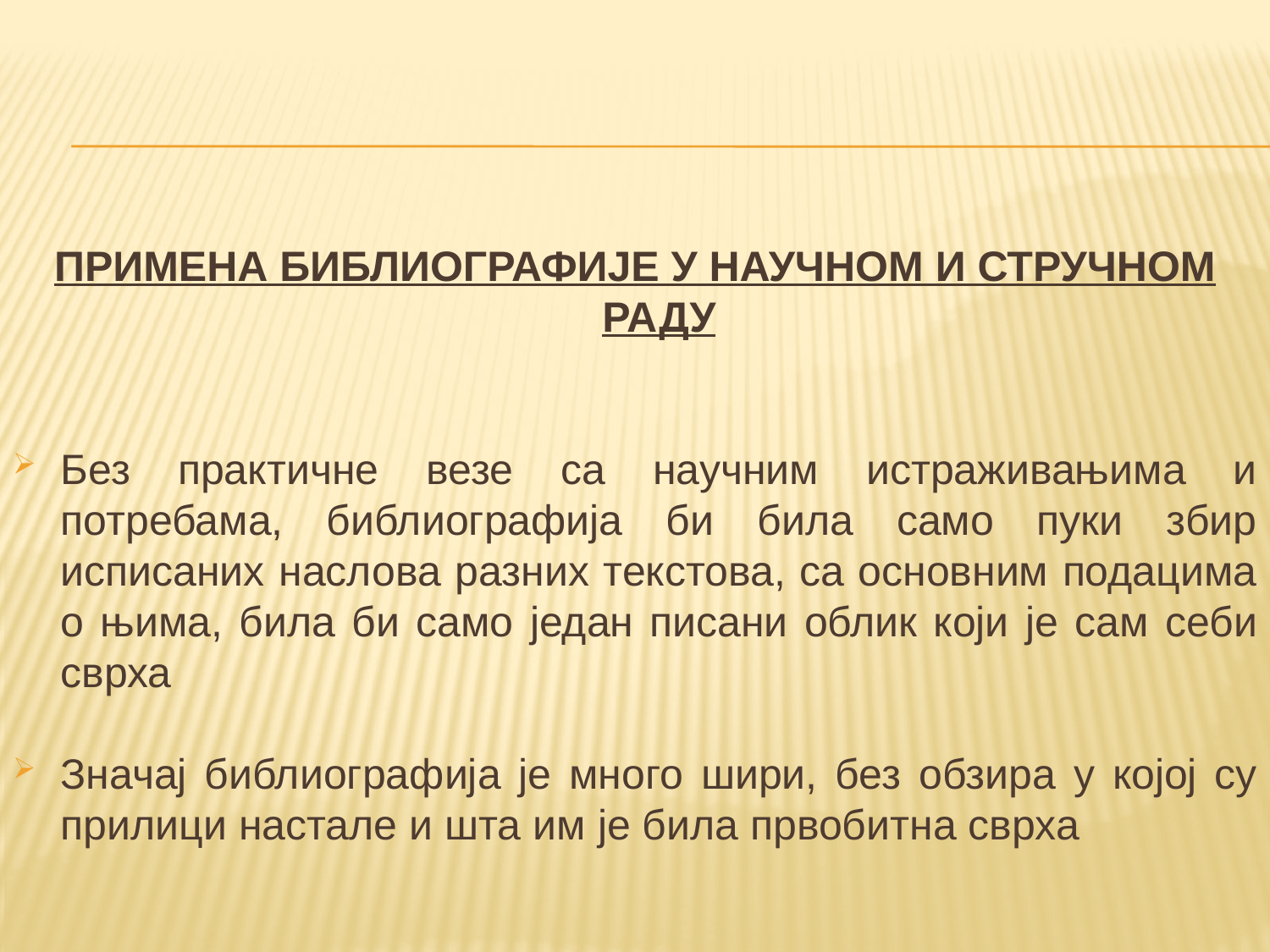

ПРИМЕНА БИБЛИОГРАФИЈЕ У НАУЧНОМ И СТРУЧНОМ РАДУ

Без практичне везе са научним истраживањима и потребама, библиографија би била само пуки збир исписаних наслова разних текстова, са основним подацима о њима, била би само један писани облик који je сам себи сврха

Значај библиографија je много шири, без обзира у којој су прилици настале и шта им je била првобитна сврха